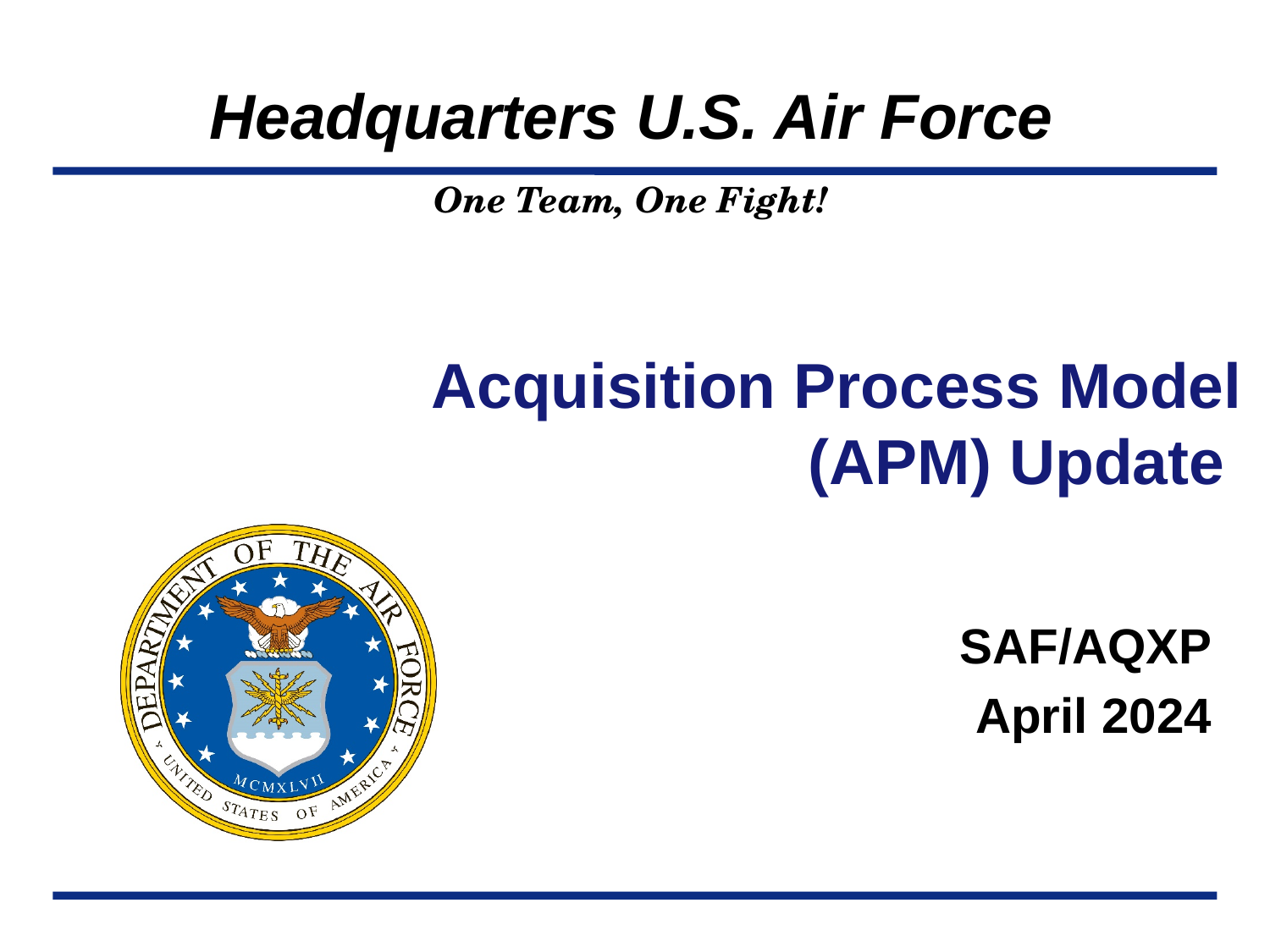

Acquisition Process Model (APM) Update

SAF/AQXP
April 2024